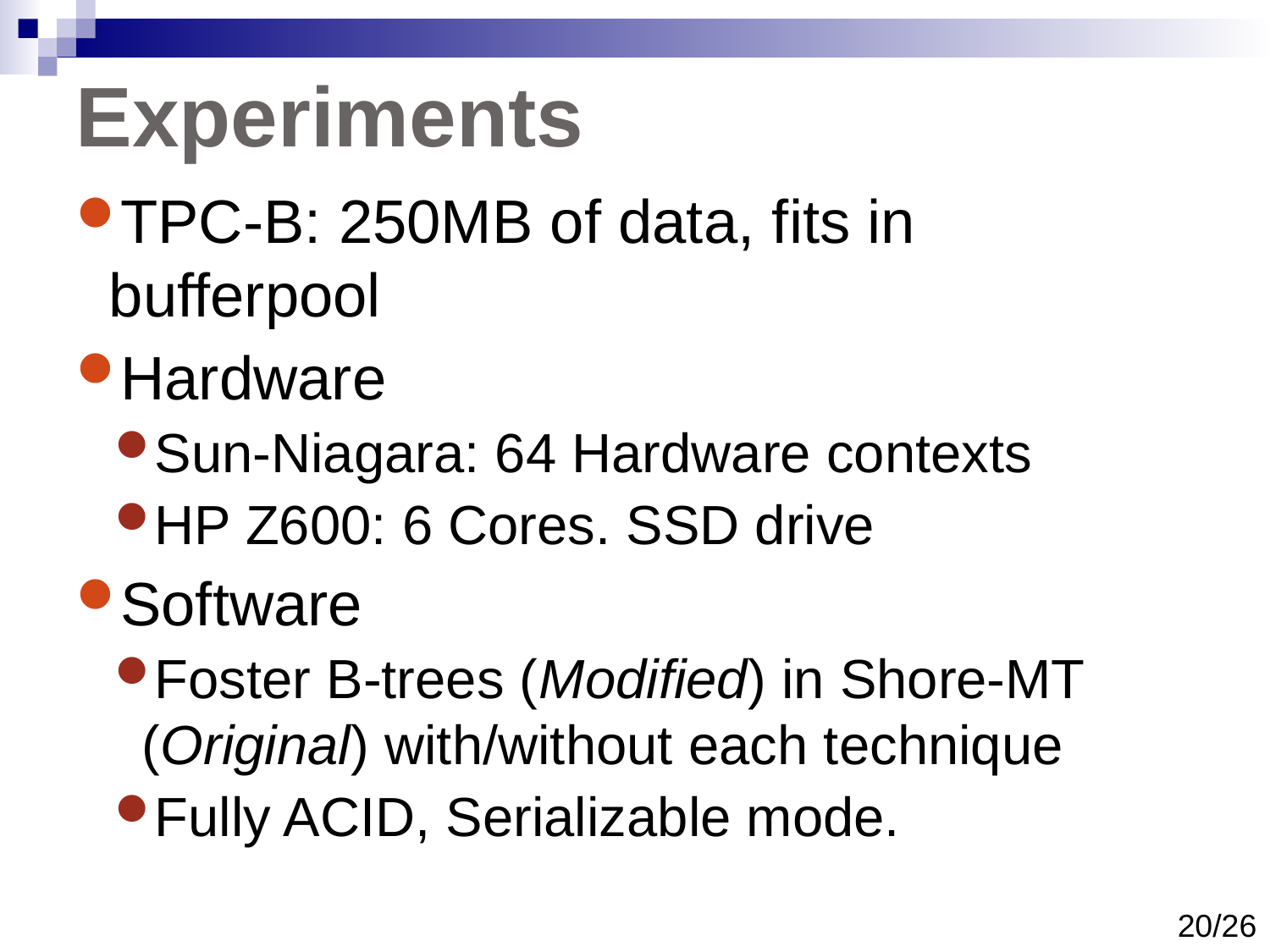

# Experiments
TPC-B: 250MB of data, fits in bufferpool
Hardware
Sun-Niagara: 64 Hardware contexts
HP Z600: 6 Cores. SSD drive
Software
Foster B-trees (Modified) in Shore-MT (Original) with/without each technique
Fully ACID, Serializable mode.